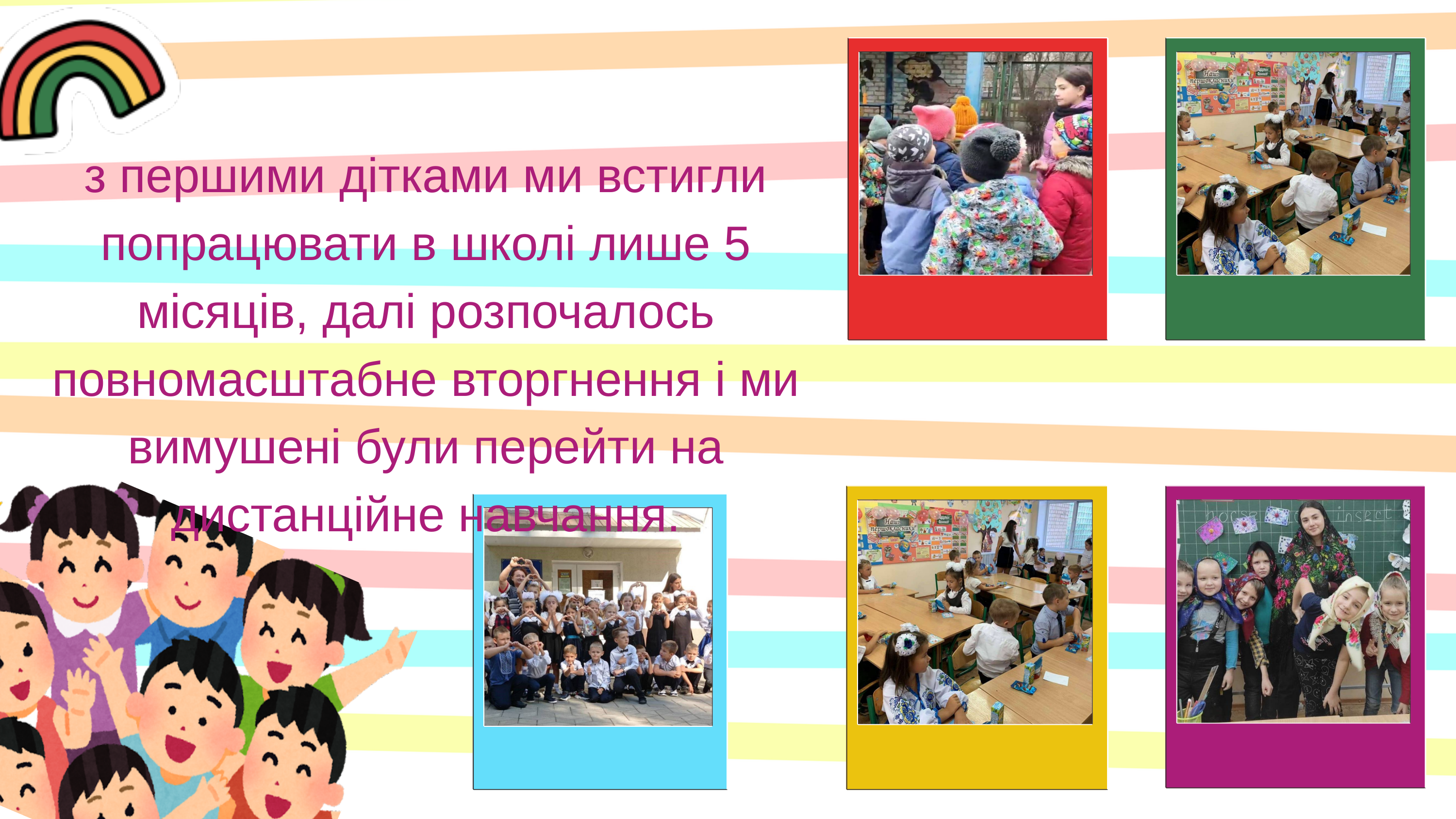

з першими дітками ми встигли попрацювати в школі лише 5 місяців, далі розпочалось повномасштабне вторгнення і ми вимушені були перейти на дистанційне навчання.